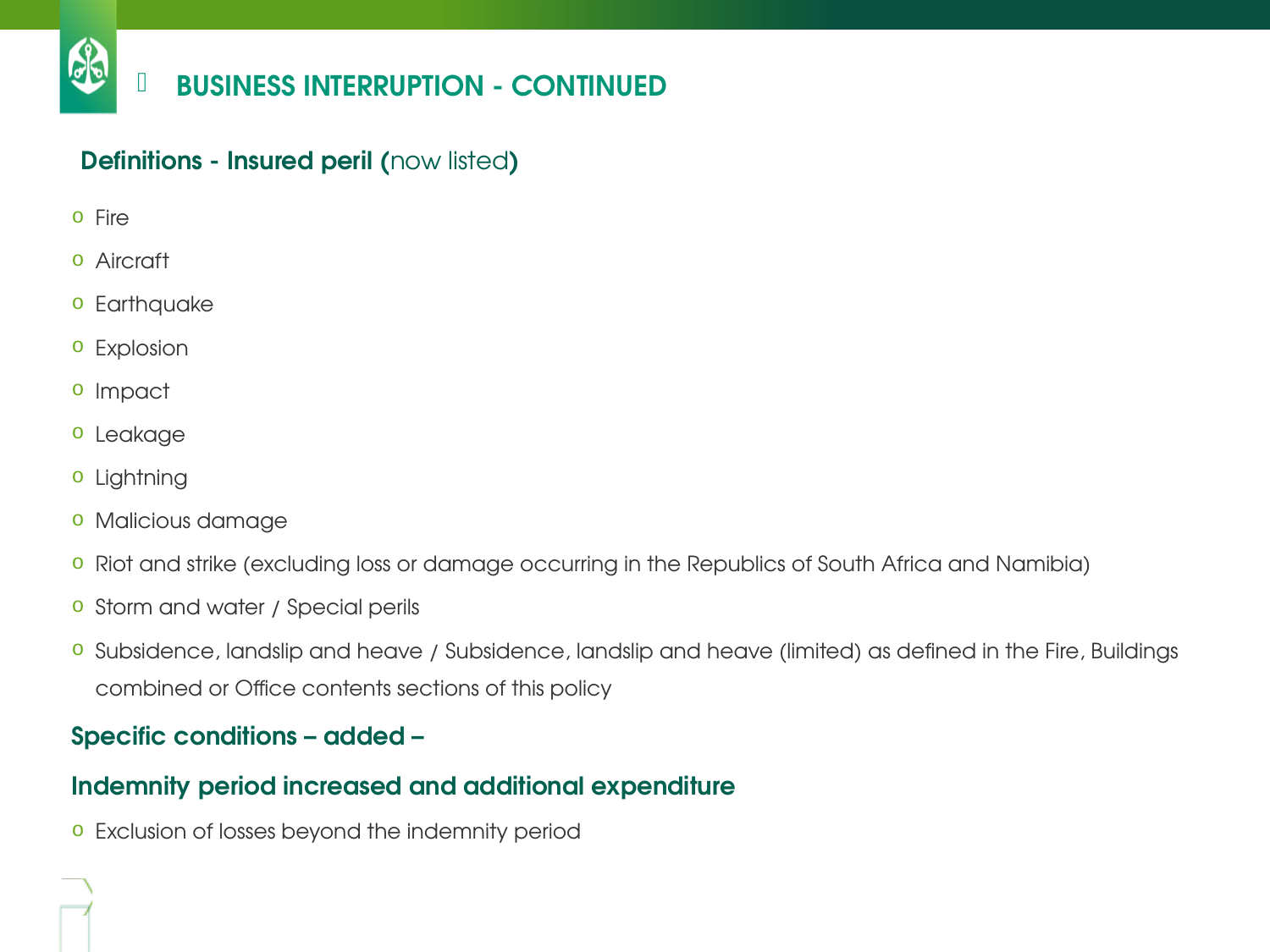

# business interruption - CONTINUED
 Definitions - Insured peril (now listed)
Fire
Aircraft
Earthquake
Explosion
Impact
Leakage
Lightning
Malicious damage
Riot and strike (excluding loss or damage occurring in the Republics of South Africa and Namibia)
Storm and water / Special perils
Subsidence, landslip and heave / Subsidence, landslip and heave (limited) as defined in the Fire, Buildings combined or Office contents sections of this policy
Specific conditions – added –
Indemnity period increased and additional expenditure
Exclusion of losses beyond the indemnity period